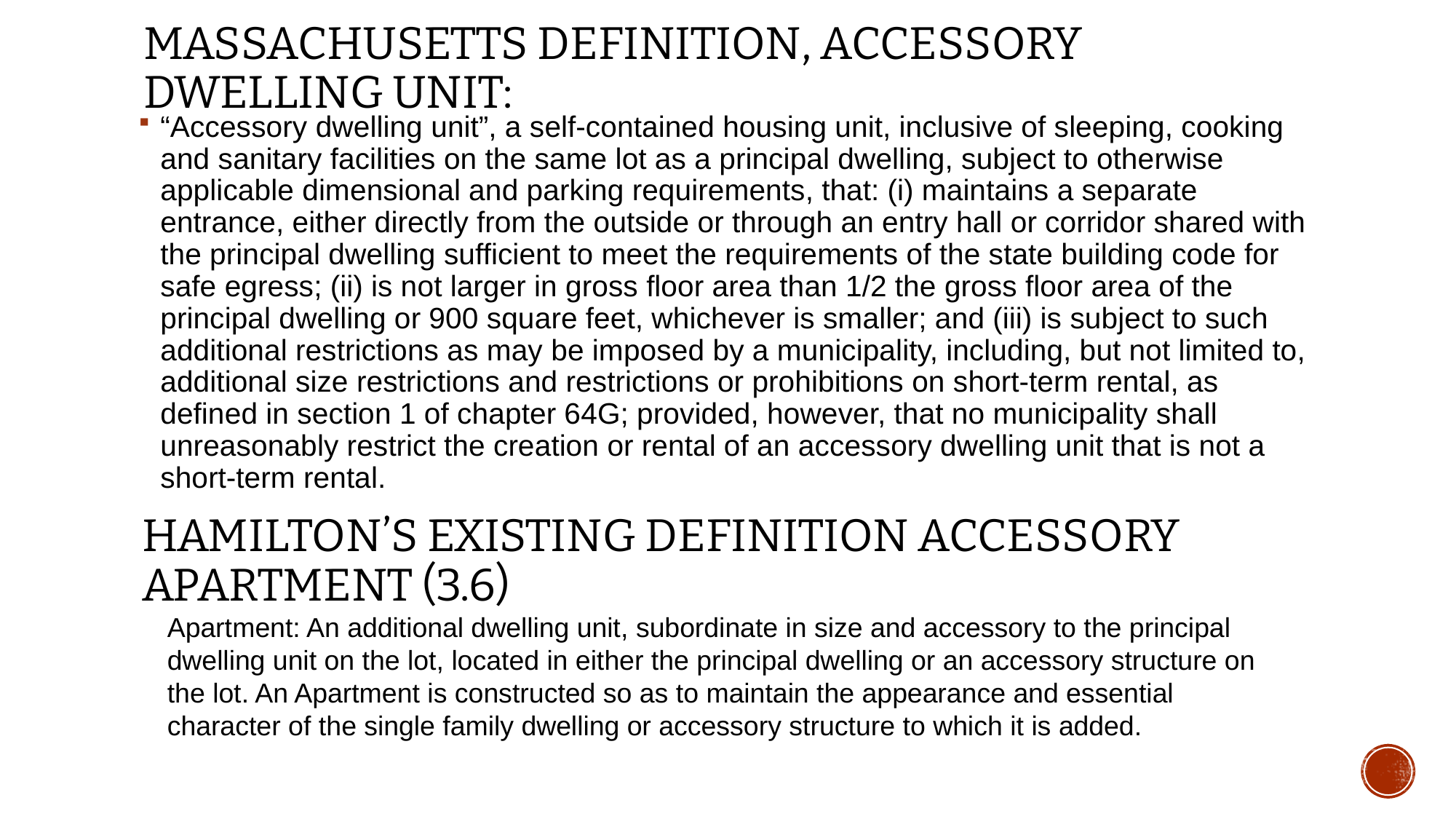

Massachusetts Definition, Accessory dwelling unit:
“Accessory dwelling unit”, a self-contained housing unit, inclusive of sleeping, cooking and sanitary facilities on the same lot as a principal dwelling, subject to otherwise applicable dimensional and parking requirements, that: (i) maintains a separate entrance, either directly from the outside or through an entry hall or corridor shared with the principal dwelling sufficient to meet the requirements of the state building code for safe egress; (ii) is not larger in gross floor area than 1/2 the gross floor area of the principal dwelling or 900 square feet, whichever is smaller; and (iii) is subject to such additional restrictions as may be imposed by a municipality, including, but not limited to, additional size restrictions and restrictions or prohibitions on short-term rental, as defined in section 1 of chapter 64G; provided, however, that no municipality shall unreasonably restrict the creation or rental of an accessory dwelling unit that is not a short-term rental.
# Hamilton’s Existing Definition Accessory Apartment (3.6)

Apartment: An additional dwelling unit, subordinate in size and accessory to the principal dwelling unit on the lot, located in either the principal dwelling or an accessory structure on the lot. An Apartment is constructed so as to maintain the appearance and essential character of the single family dwelling or accessory structure to which it is added.